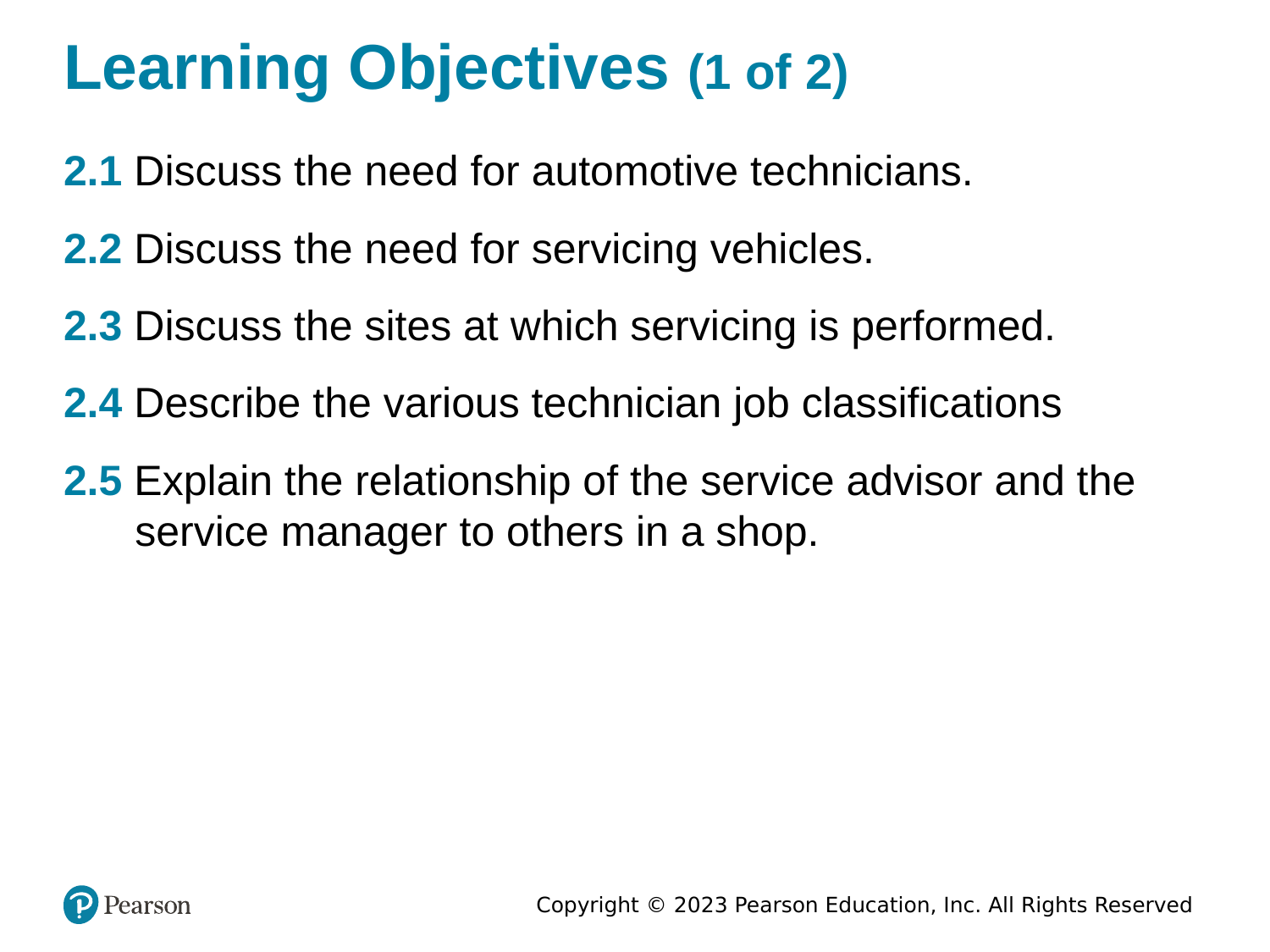

# Learning Objectives (1 of 2)
2.1 Discuss the need for automotive technicians.
2.2 Discuss the need for servicing vehicles.
2.3 Discuss the sites at which servicing is performed.
2.4 Describe the various technician job classifications
2.5 Explain the relationship of the service advisor and the service manager to others in a shop.